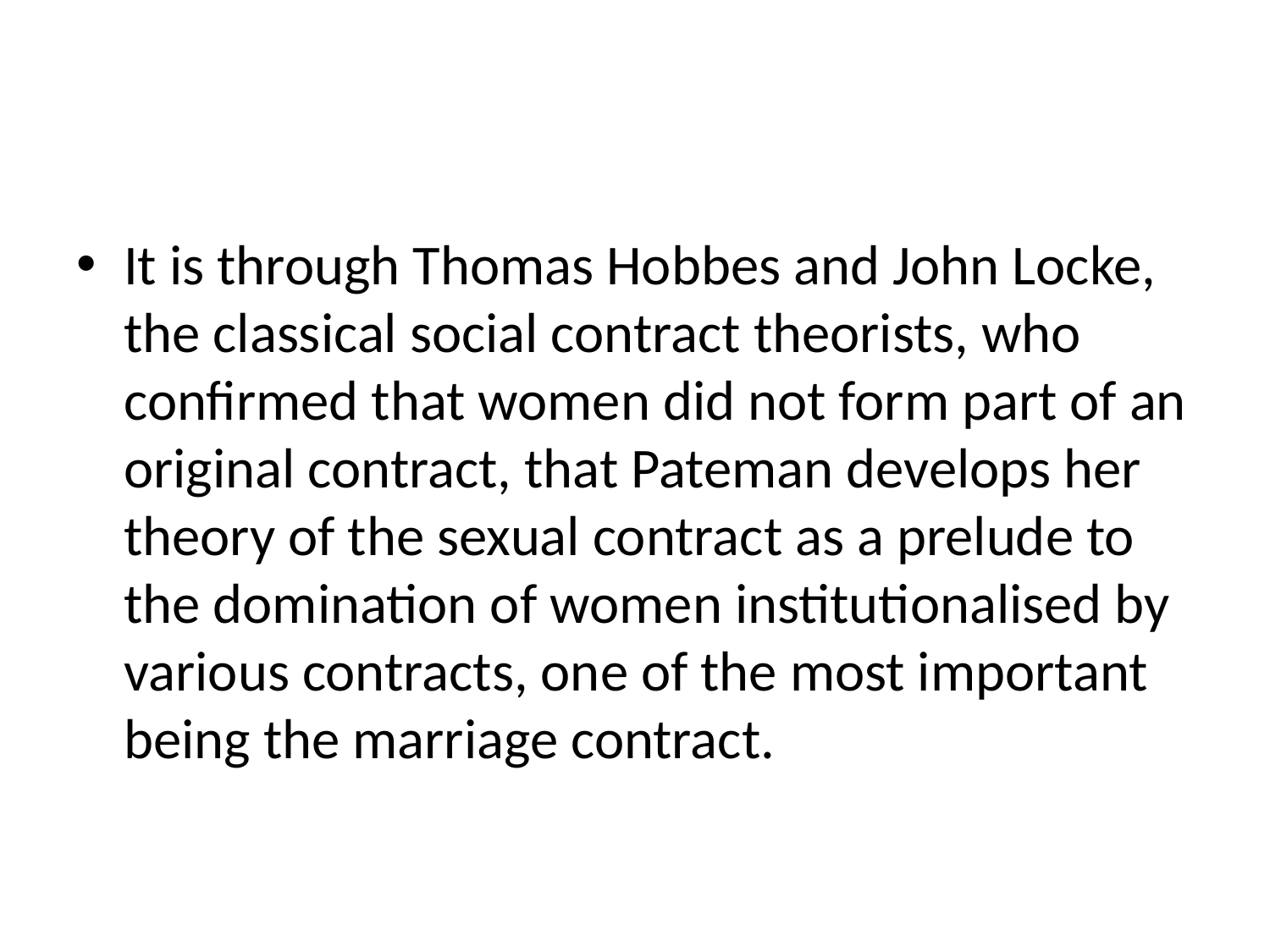

#
It is through Thomas Hobbes and John Locke, the classical social contract theorists, who confirmed that women did not form part of an original contract, that Pateman develops her theory of the sexual contract as a prelude to the domination of women institutionalised by various contracts, one of the most important being the marriage contract.